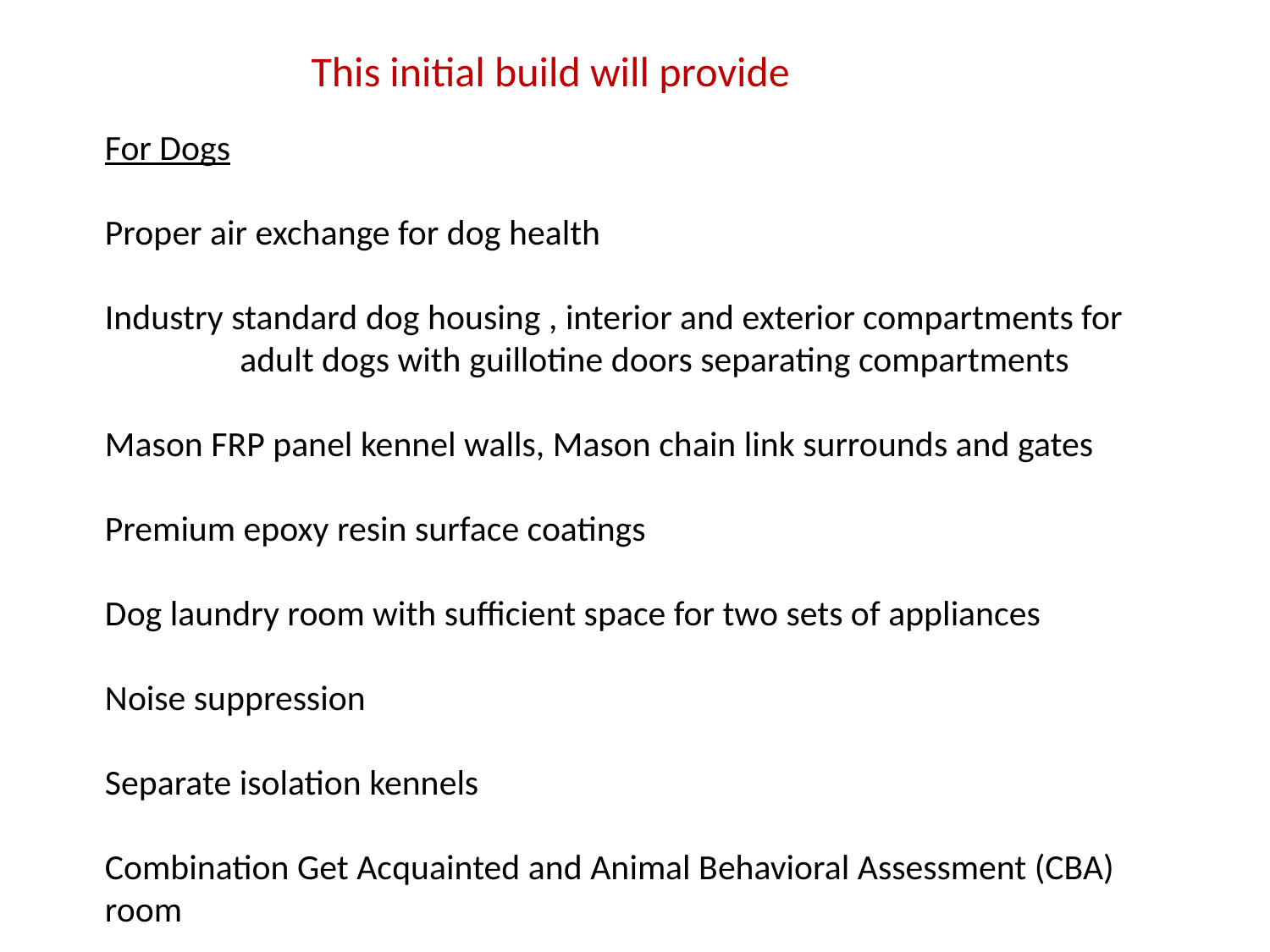

This initial build will provide
For Dogs

Proper air exchange for dog health

Industry standard dog housing , interior and exterior compartments for
	 adult dogs with guillotine doors separating compartments

Mason FRP panel kennel walls, Mason chain link surrounds and gates

Premium epoxy resin surface coatings

Dog laundry room with sufficient space for two sets of appliances

Noise suppression

Separate isolation kennels

Combination Get Acquainted and Animal Behavioral Assessment (CBA) room